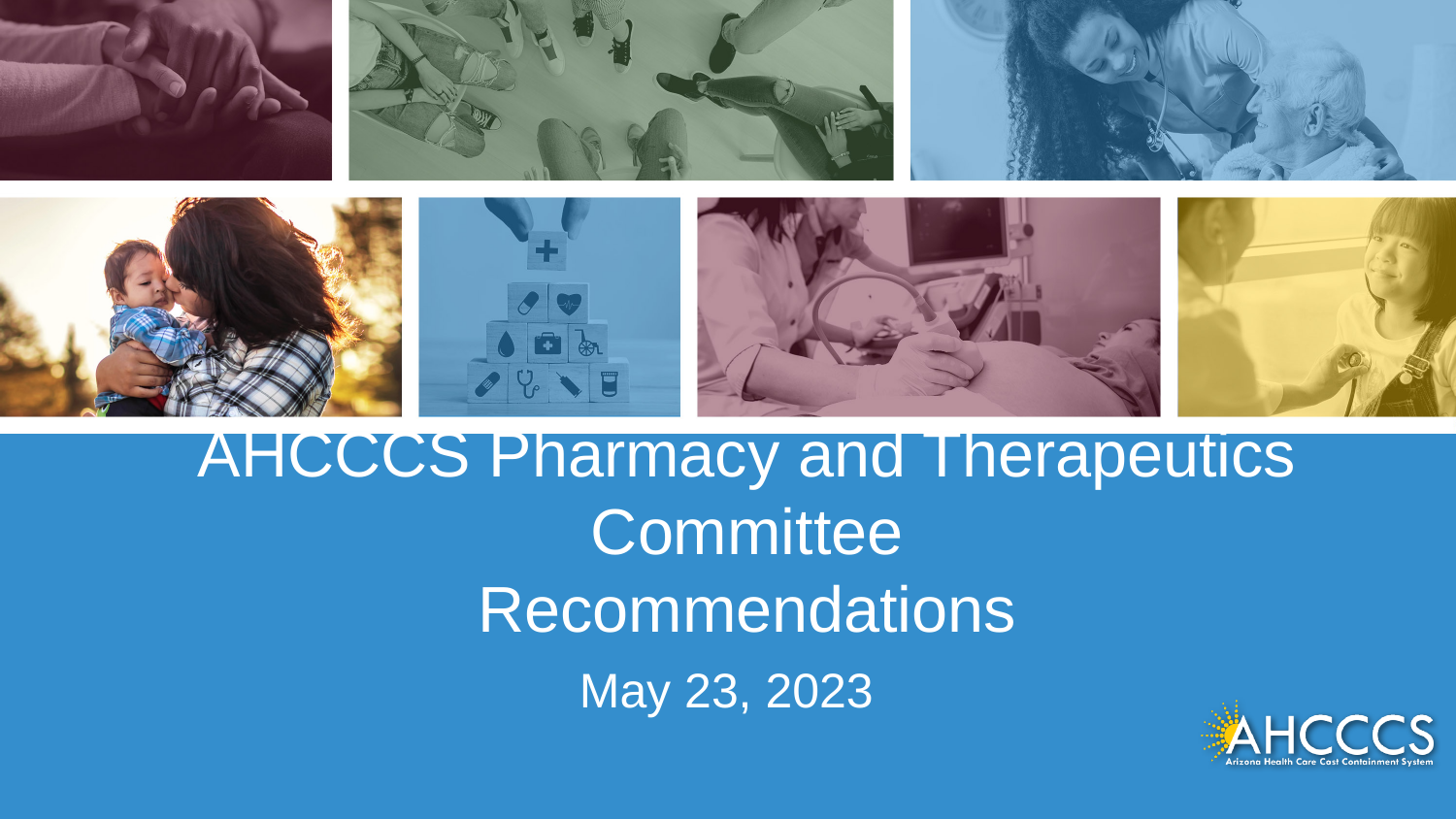

AHCCCS Pharmacy and Therapeutics Committee
Recommendations
                May 23, 2023